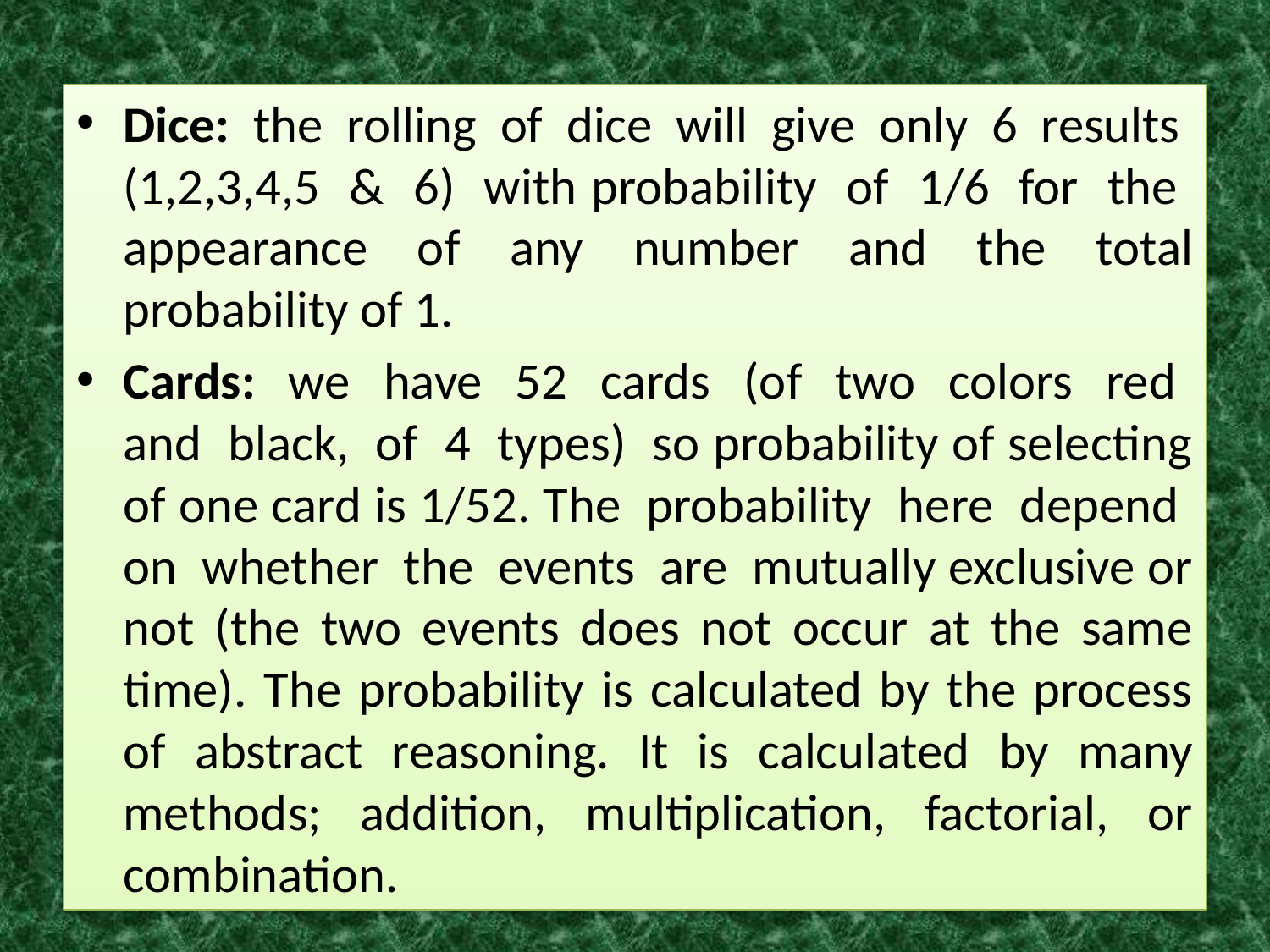

Dice:  the  rolling  of  dice  will  give  only  6  results  (1,2,3,4,5  &  6)  with probability  of  1/6  for  the  appearance  of  any  number  and  the  total probability of 1.
Cards:  we  have  52  cards  (of  two  colors  red  and  black,  of  4  types)  so probability of selecting of one card is 1/52. The  probability  here  depend  on  whether  the  events  are  mutually exclusive or not (the two events does not occur at the same time). The probability is calculated by the process of abstract reasoning. It is calculated by many methods; addition, multiplication, factorial, or combination.